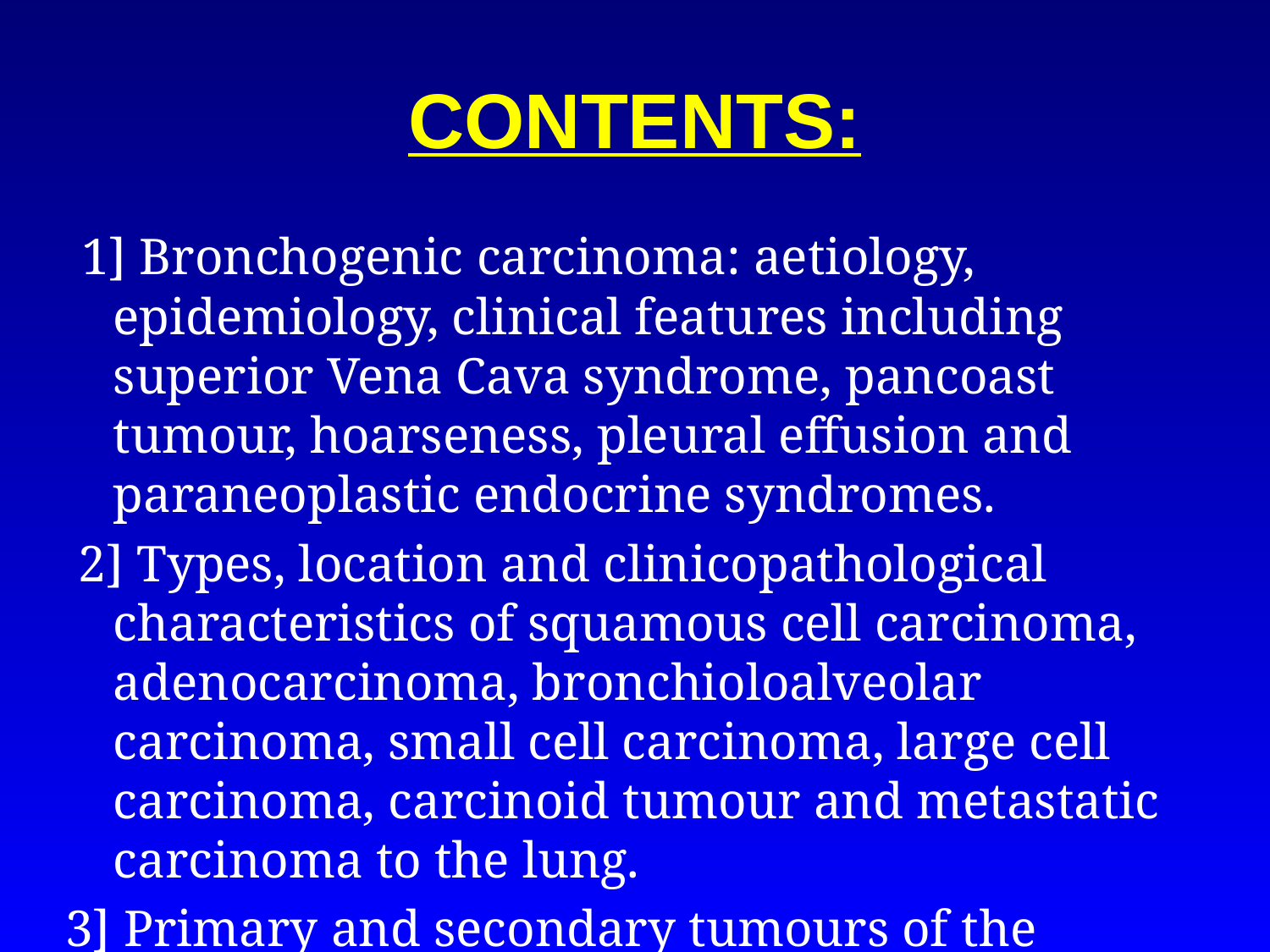

# CONTENTS:
 1] Bronchogenic carcinoma: aetiology, epidemiology, clinical features including superior Vena Cava syndrome, pancoast tumour, hoarseness, pleural effusion and  paraneoplastic endocrine syndromes.
 2] Types, location and clinicopathological characteristics of squamous cell carcinoma, adenocarcinoma, bronchioloalveolar carcinoma, small cell carcinoma, large cell carcinoma, carcinoid tumour and metastatic carcinoma to the lung.
3] Primary and secondary tumours of the pleura.